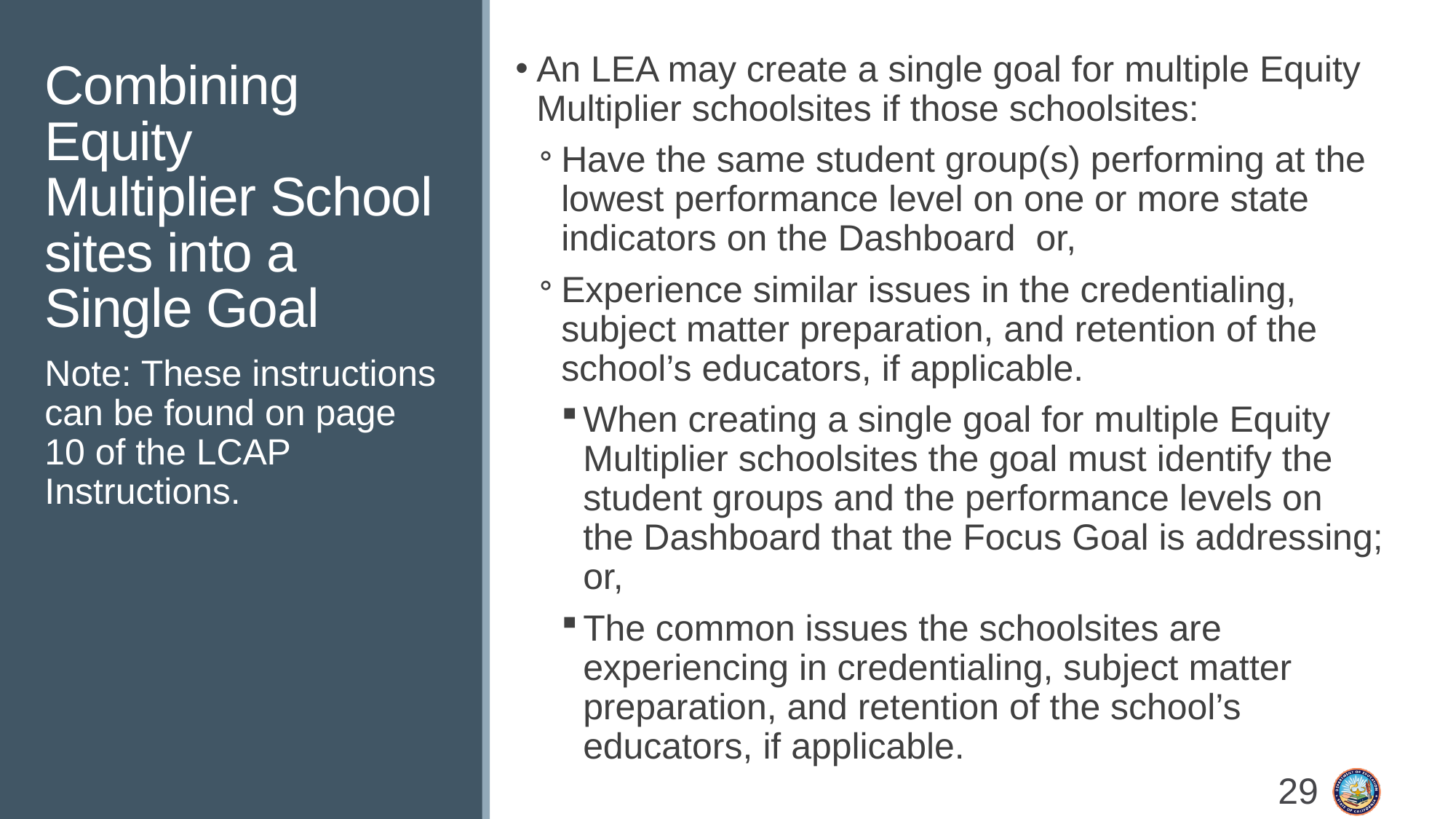

# Combining Equity Multiplier Schoolsites into a Single Goal
An LEA may create a single goal for multiple Equity Multiplier schoolsites if those schoolsites:
Have the same student group(s) performing at the lowest performance level on one or more state indicators on the Dashboard  or,
Experience similar issues in the credentialing, subject matter preparation, and retention of the school’s educators, if applicable.
When creating a single goal for multiple Equity Multiplier schoolsites the goal must identify the student groups and the performance levels on the Dashboard that the Focus Goal is addressing; or,
The common issues the schoolsites are experiencing in credentialing, subject matter preparation, and retention of the school’s educators, if applicable.
Note: These instructions can be found on page 10 of the LCAP Instructions.
29